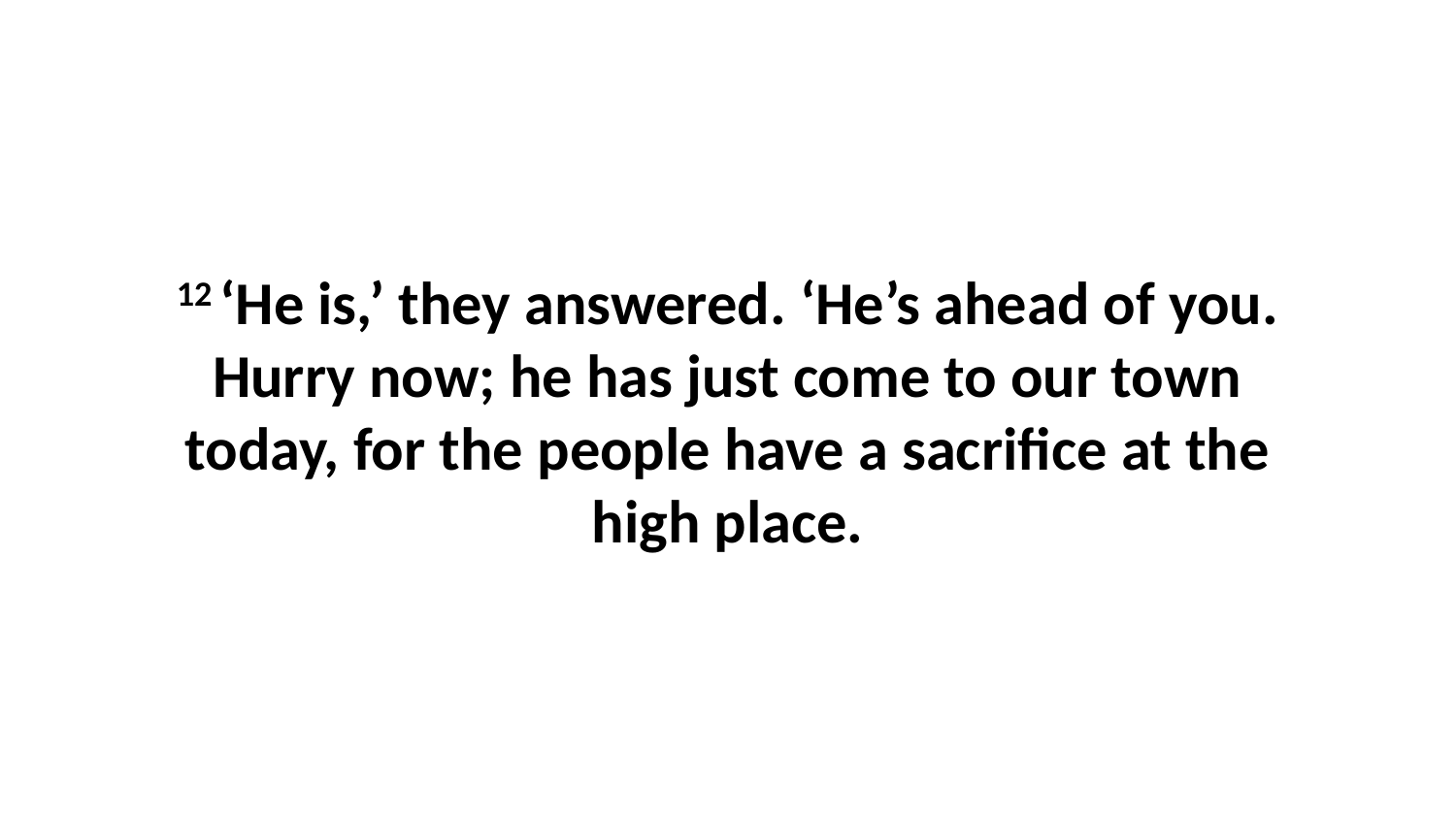

12 ‘He is,’ they answered. ‘He’s ahead of you. Hurry now; he has just come to our town today, for the people have a sacrifice at the high place.